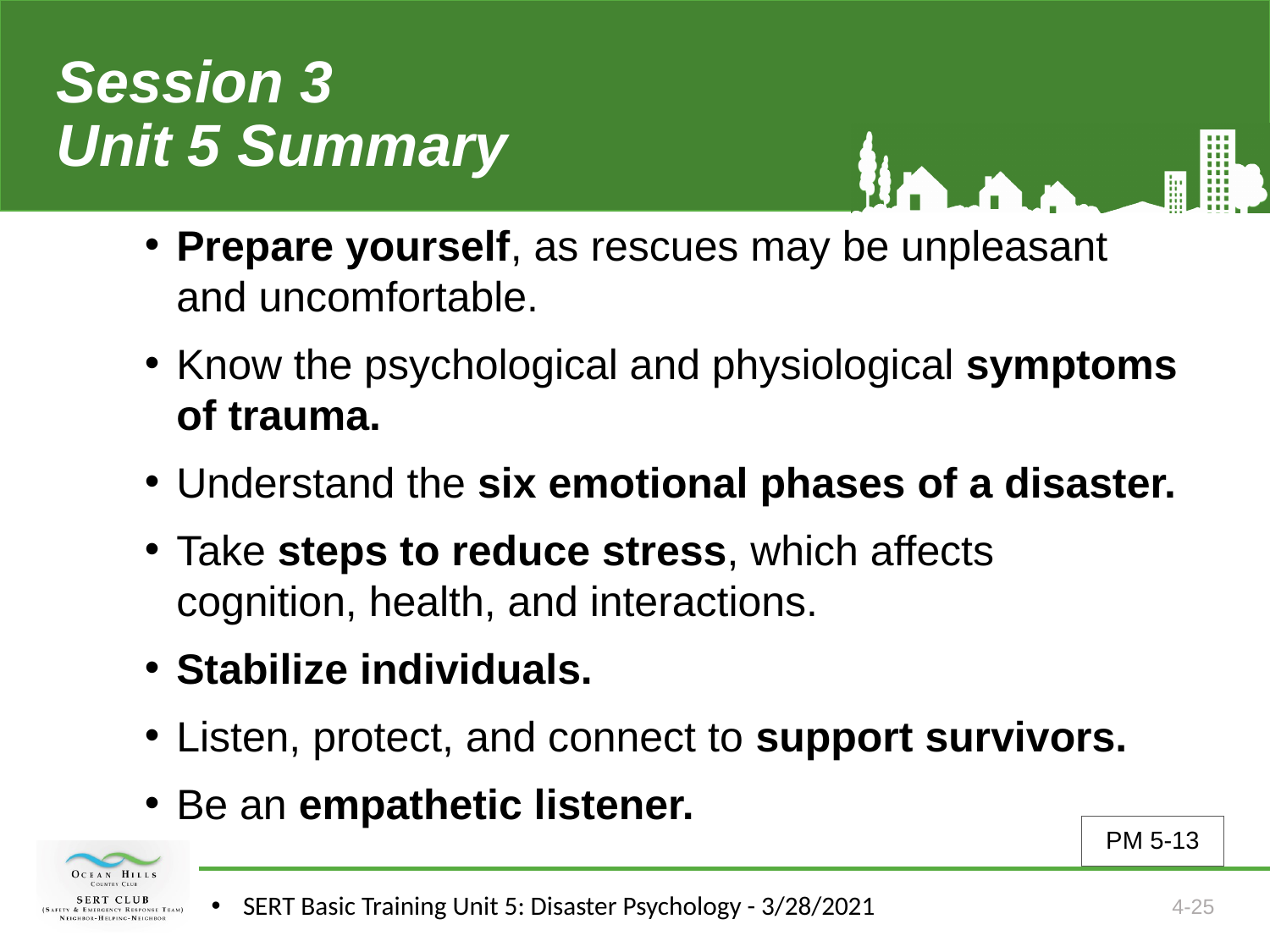

# Session 3 Unit 5 Summary (Unit 5)
Prepare yourself, as rescues may be unpleasant and uncomfortable.

Know the psychological and physiological symptoms of trauma.

Understand the six emotional phases of a disaster.

Take steps to reduce stress, which affects cognition, health, and interactions.

Stabilize individuals.

Listen, protect, and connect to support survivors.

Be an empathetic listener.
PM 5-13
SERT Basic Training Unit 5: Disaster Psychology - 3/28/2021
4-25